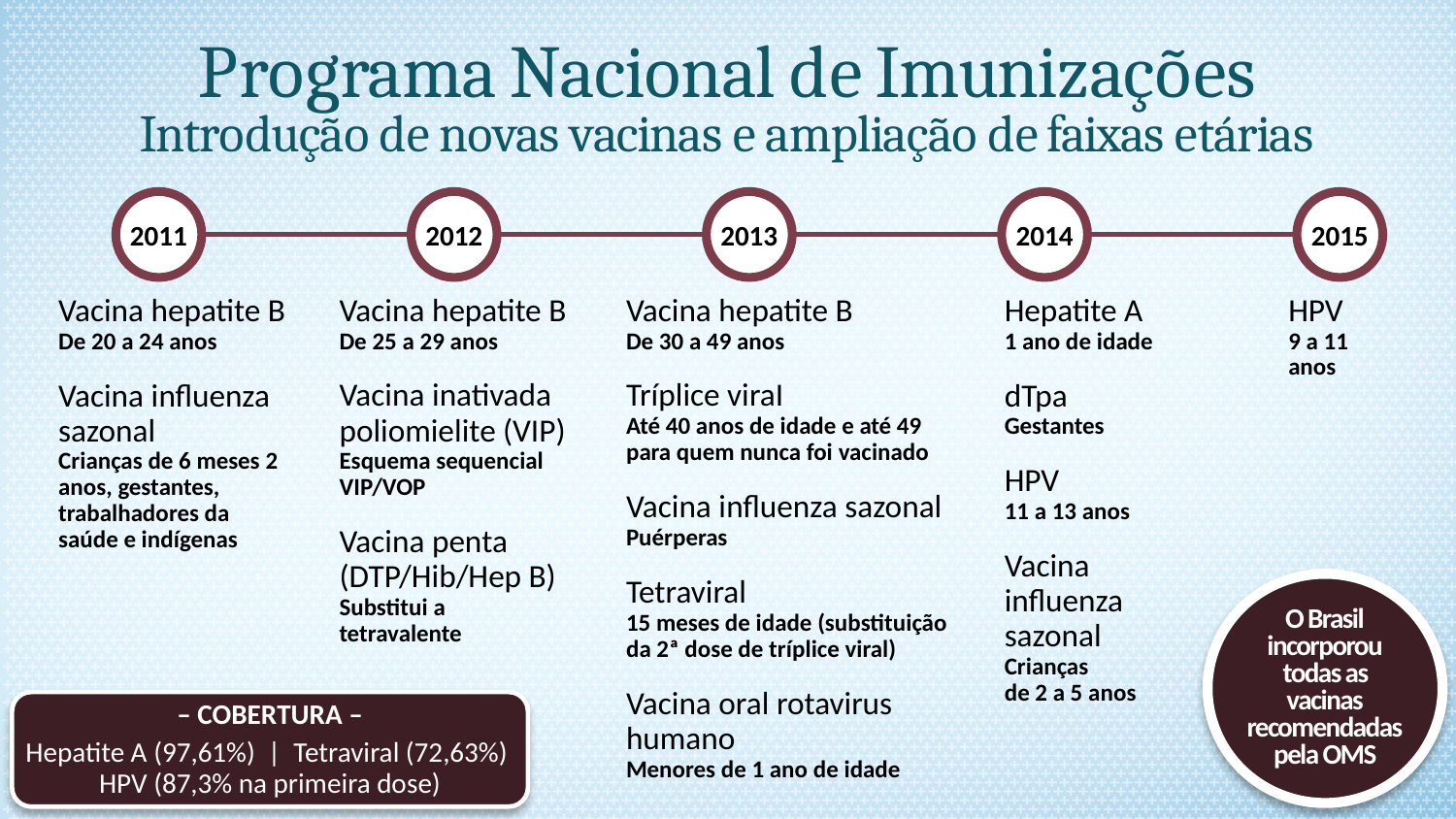

# Programa Nacional de Imunizações Introdução de novas vacinas e ampliação de faixas etárias
2011
2012
2013
2014
2015
Vacina hepatite B
De 20 a 24 anos
Vacina influenza sazonal
Crianças de 6 meses 2 anos, gestantes, trabalhadores da saúde e indígenas
Vacina hepatite B
De 25 a 29 anos
Vacina inativada poliomielite (VIP)
Esquema sequencial VIP/VOP
Vacina penta (DTP/Hib/Hep B)
Substitui a tetravalente
Vacina hepatite B
De 30 a 49 anos
Tríplice viraI
Até 40 anos de idade e até 49 para quem nunca foi vacinado
Vacina influenza sazonal
Puérperas
Tetraviral
15 meses de idade (substituição da 2ª dose de tríplice viral)
Vacina oral rotavirus humano
Menores de 1 ano de idade
Hepatite A
1 ano de idade
dTpa
Gestantes
HPV
11 a 13 anos
Vacina
influenza sazonal
Crianças
de 2 a 5 anos
HPV
9 a 11 anos
O Brasil
incorporou
todas as vacinas
recomendadas
pela OMS
– COBERTURA –
Hepatite A (97,61%)  |  Tetraviral (72,63%)
HPV (87,3% na primeira dose)